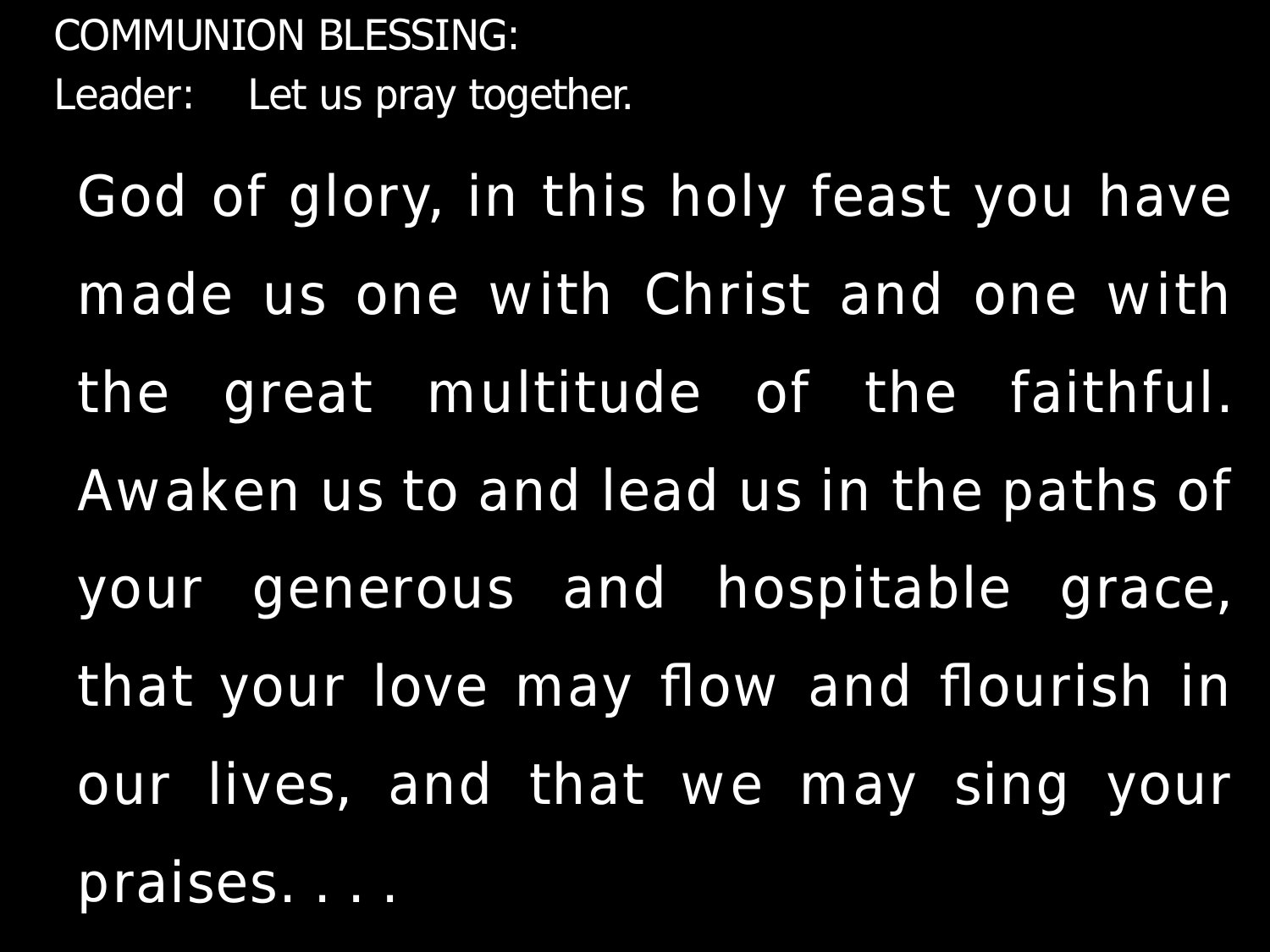

COMMUNION BLESSING:
Leader:    Let us pray together.
	God of glory, in this holy feast you have made us one with Christ and one with the great multitude of the faithful. Awaken us to and lead us in the paths of your generous and hospitable grace, that your love may flow and flourish in our lives, and that we may sing your praises. . . .